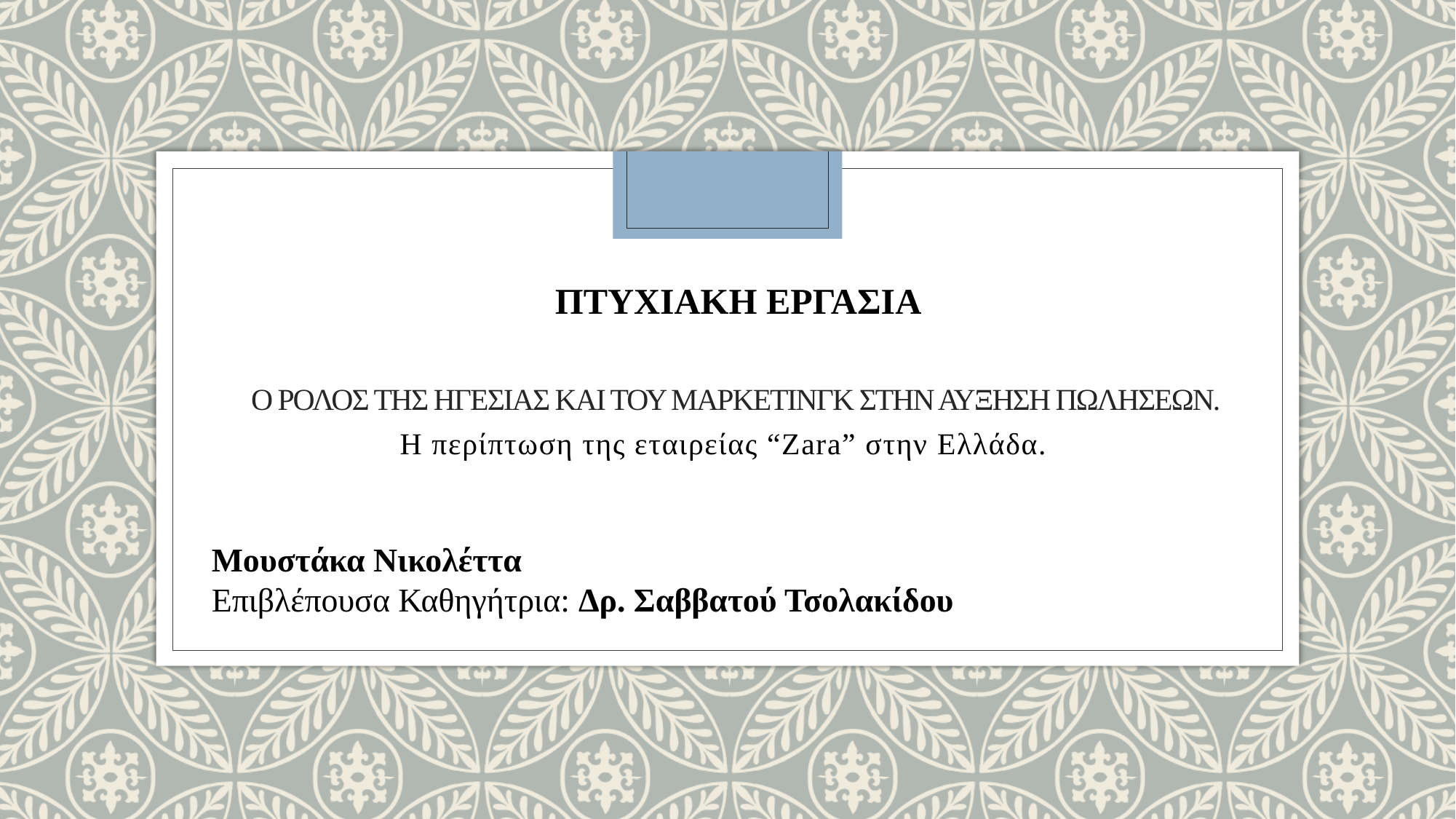

ΠΤΥΧΙΑΚΗ ΕΡΓΑΣΙΑ
# Ο ρολος της Ηγεσιας και του Μαρκετινγκ στην αυξηση πωλησεων.
Η περίπτωση της εταιρείας “Zara” στην Ελλάδα.
Μουστάκα Νικολέττα
Επιβλέπουσα Καθηγήτρια: Δρ. Σαββατού Τσολακίδου